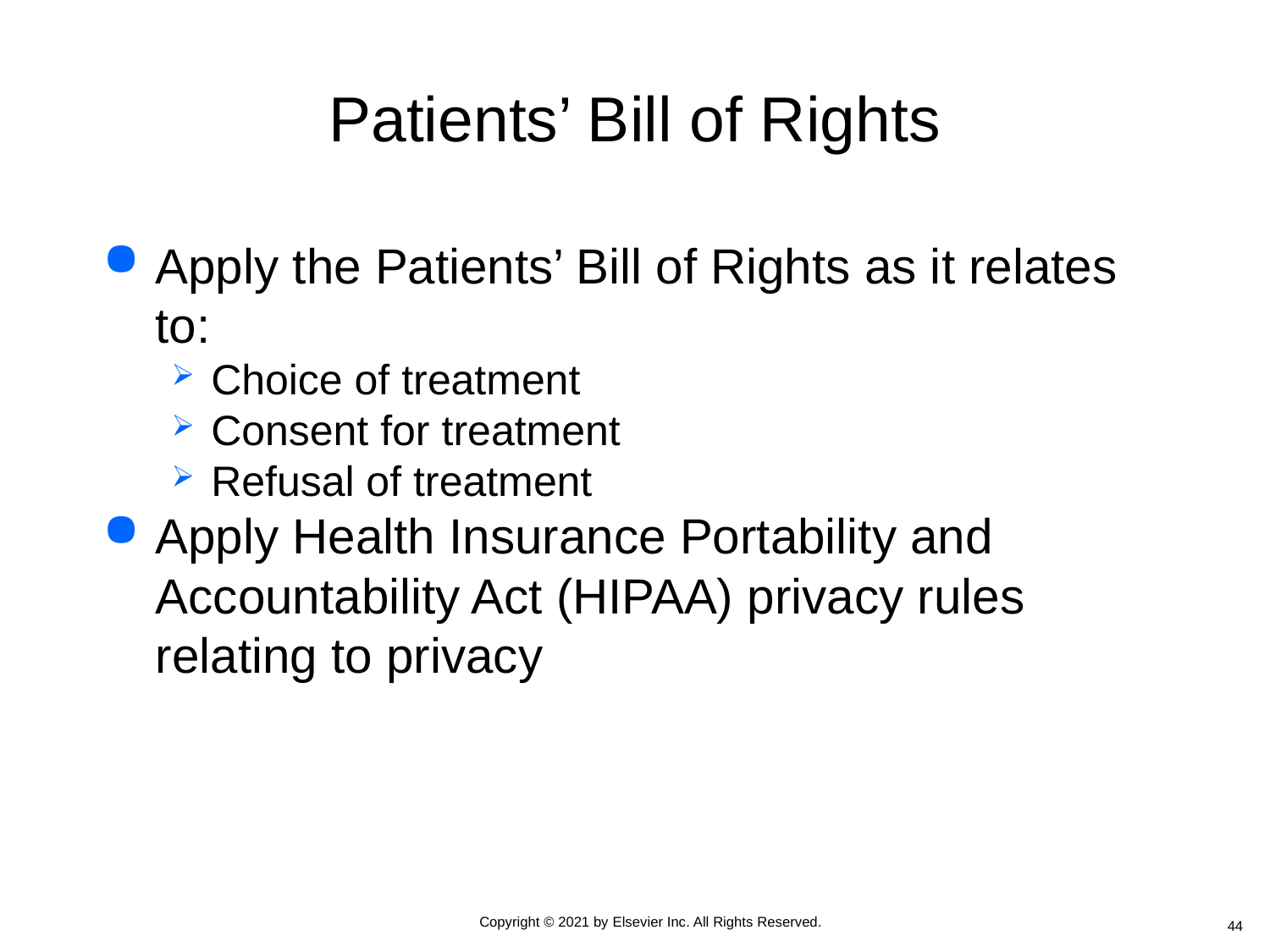

# Patients’ Bill of Rights
Apply the Patients’ Bill of Rights as it relates to:
Choice of treatment
Consent for treatment
Refusal of treatment
Apply Health Insurance Portability and Accountability Act (HIPAA) privacy rules relating to privacy
44